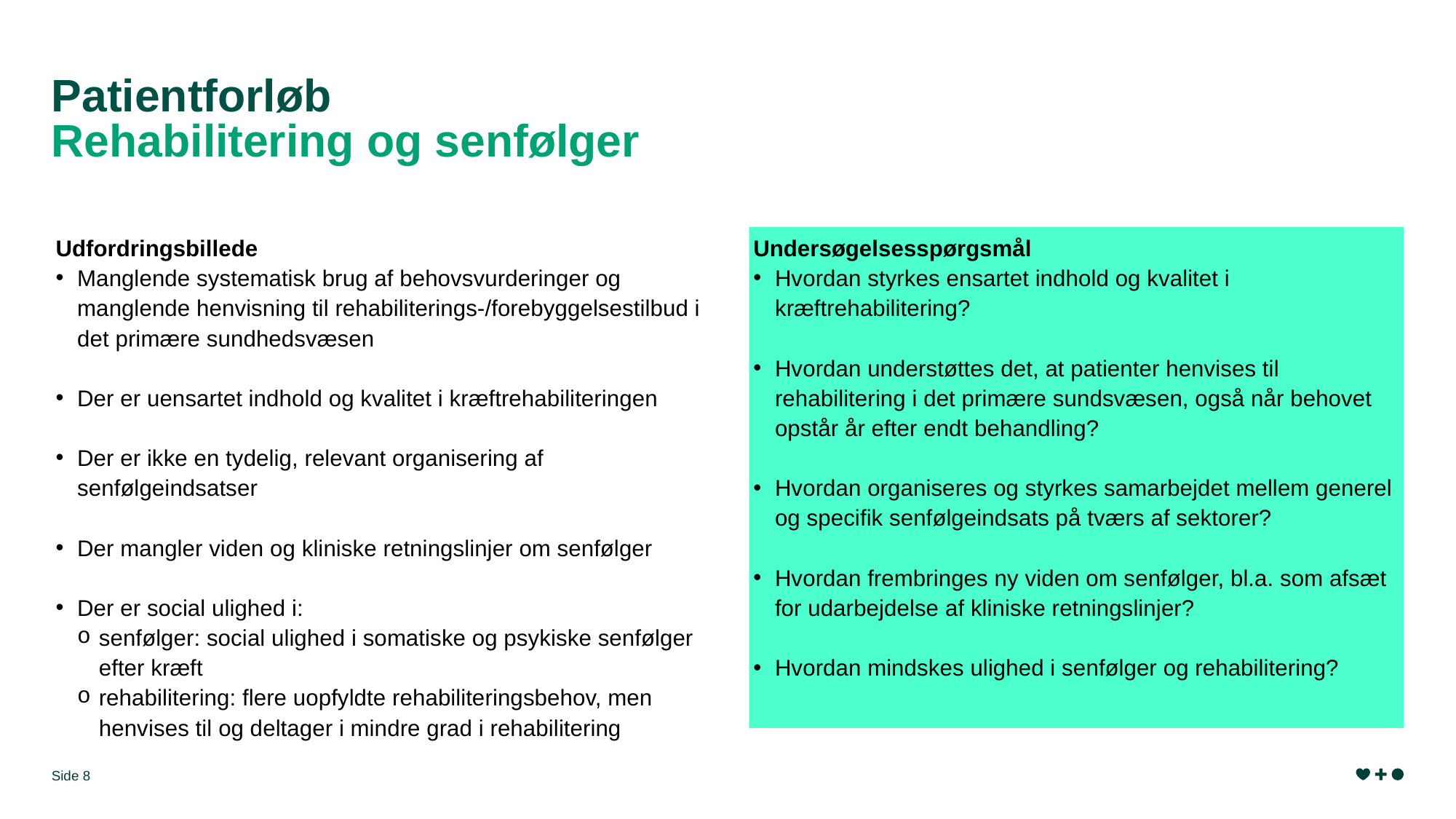

# Patientforløb Rehabilitering og senfølger
Udfordringsbillede
Manglende systematisk brug af behovsvurderinger og manglende henvisning til rehabiliterings-/forebyggelsestilbud i det primære sundhedsvæsen

Der er uensartet indhold og kvalitet i kræftrehabiliteringen

Der er ikke en tydelig, relevant organisering af senfølgeindsatser

Der mangler viden og kliniske retningslinjer om senfølger

Der er social ulighed i:
senfølger: social ulighed i somatiske og psykiske senfølger efter kræft
rehabilitering: flere uopfyldte rehabiliteringsbehov, men henvi­ses til og deltager i mindre grad i rehabilitering
Undersøgelsesspørgsmål
Hvordan styrkes ensartet indhold og kvalitet i kræftrehabilitering?

Hvordan understøttes det, at patienter henvises til rehabilitering i det primære sundsvæsen, også når behovet opstår år efter endt behandling?

Hvordan organiseres og styrkes samarbejdet mellem generel og specifik senfølgeindsats på tværs af sektorer?

Hvordan frembringes ny viden om senfølger, bl.a. som afsæt for udarbejdelse af kliniske retningslinjer?

Hvordan mindskes ulighed i senfølger og rehabilitering?
Side 8